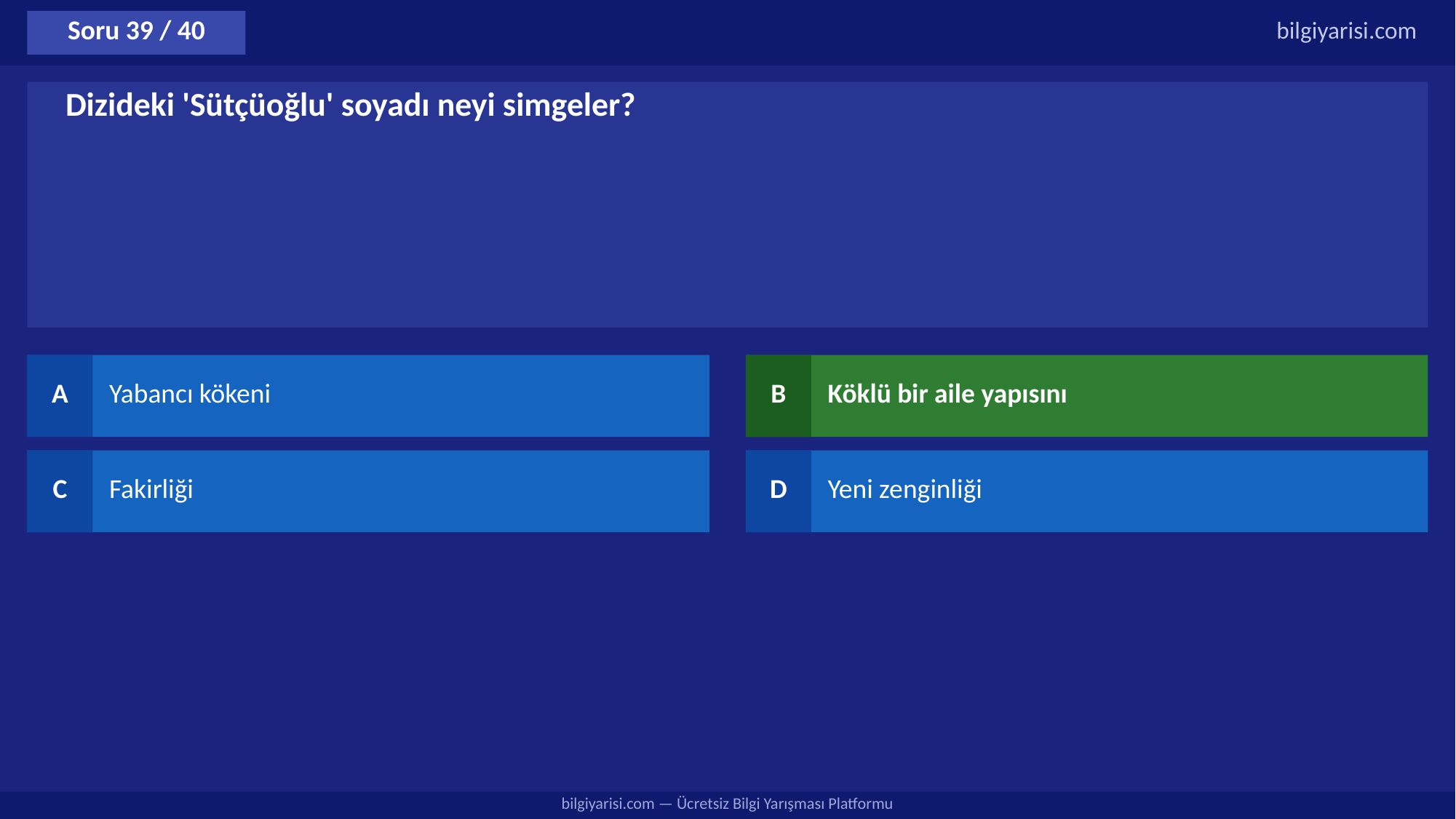

Soru 39 / 40
bilgiyarisi.com

Dizideki 'Sütçüoğlu' soyadı neyi simgeler?

A
Yabancı kökeni

B
Köklü bir aile yapısını

C
Fakirliği

D
Yeni zenginliği
bilgiyarisi.com — Ücretsiz Bilgi Yarışması Platformu